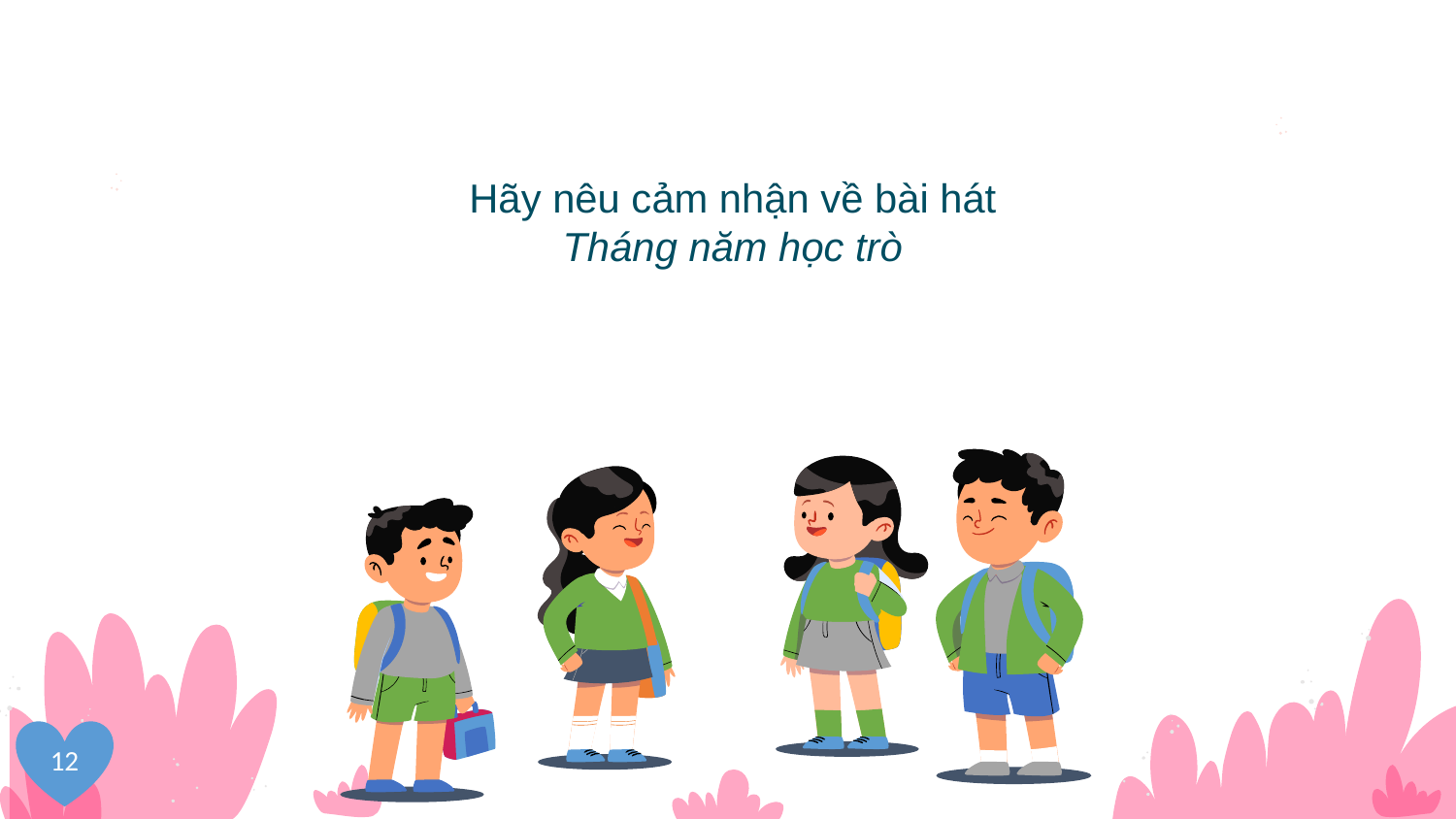

Hãy nêu cảm nhận về bài hát Tháng năm học trò

12